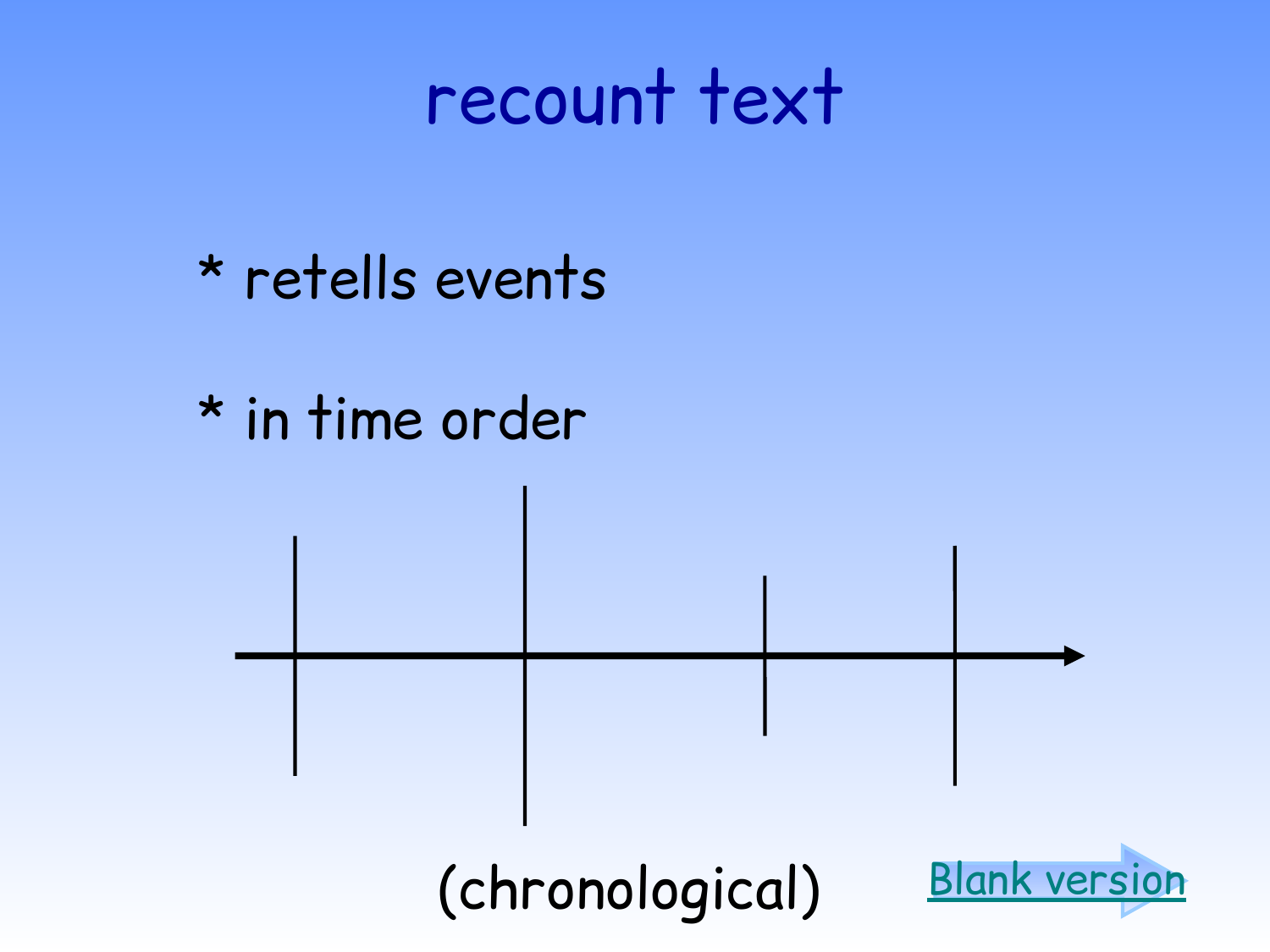

recount text

* retells events
* in time order

(chronological)
Blank version